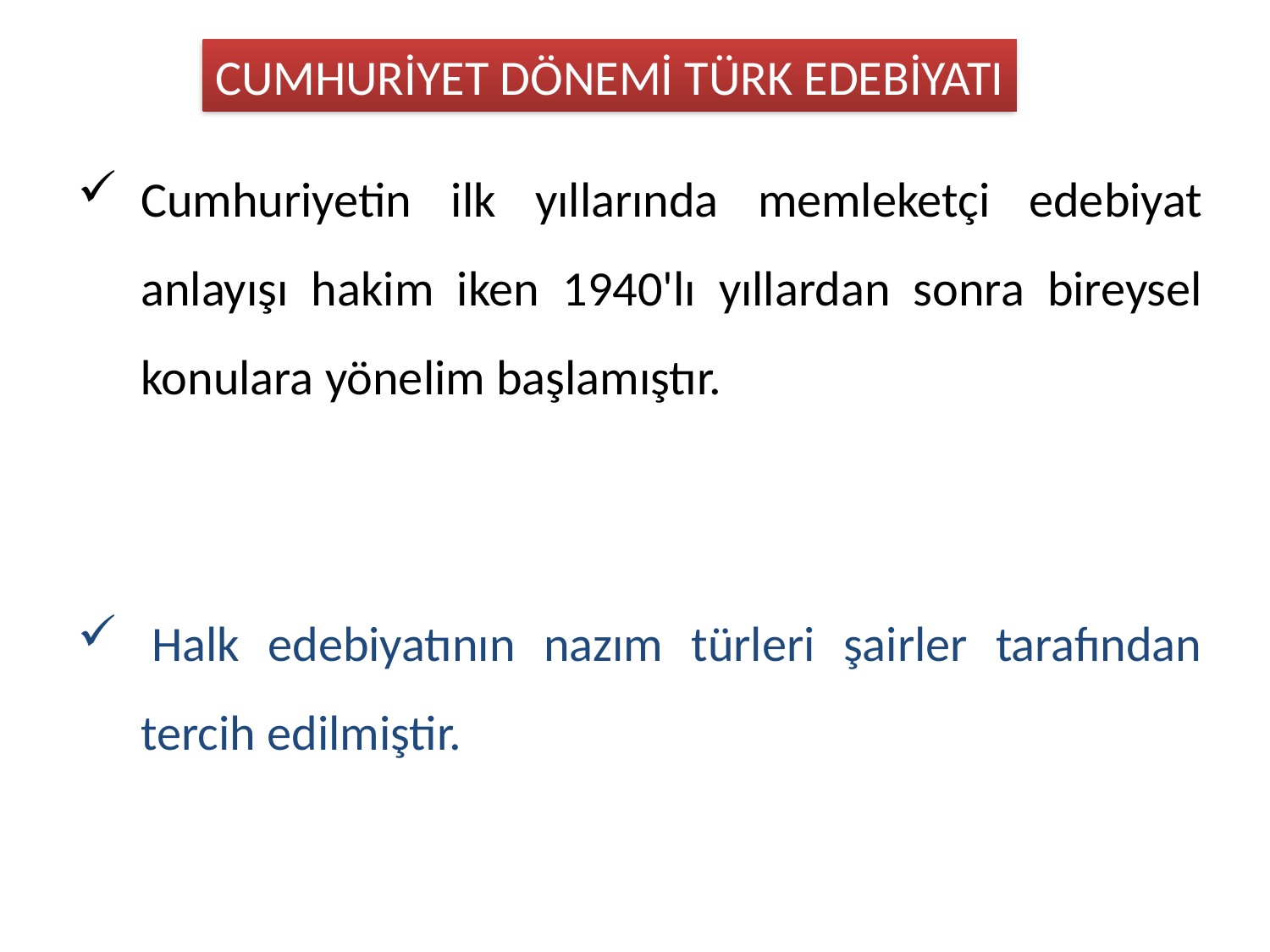

CUMHURİYET DÖNEMİ TÜRK EDEBİYATI
Cumhuriyetin ilk yıllarında memleketçi edebiyat anlayışı hakim iken 1940'lı yıllardan sonra bireysel konulara yönelim başlamıştır.

 Halk edebiyatının nazım türleri şairler tarafından tercih edilmiştir.